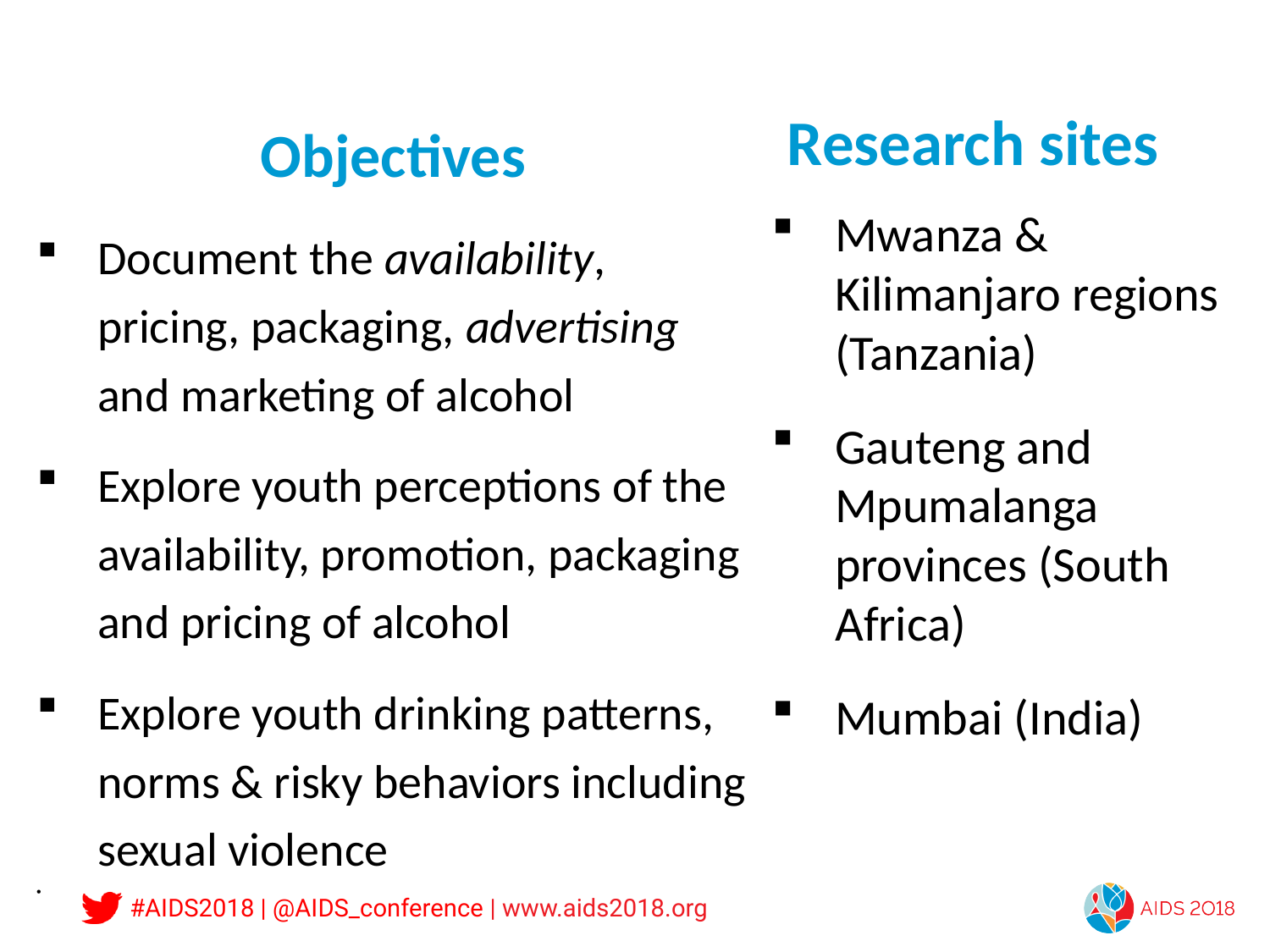

Objectives

Document the availability, pricing, packaging, advertising and marketing of alcohol

Explore youth perceptions of the availability, promotion, packaging and pricing of alcohol

Explore youth drinking patterns, norms & risky behaviors including sexual violence

Research sites

Mwanza & Kilimanjaro regions (Tanzania)

Gauteng and Mpumalanga provinces (South Africa)

Mumbai (India)